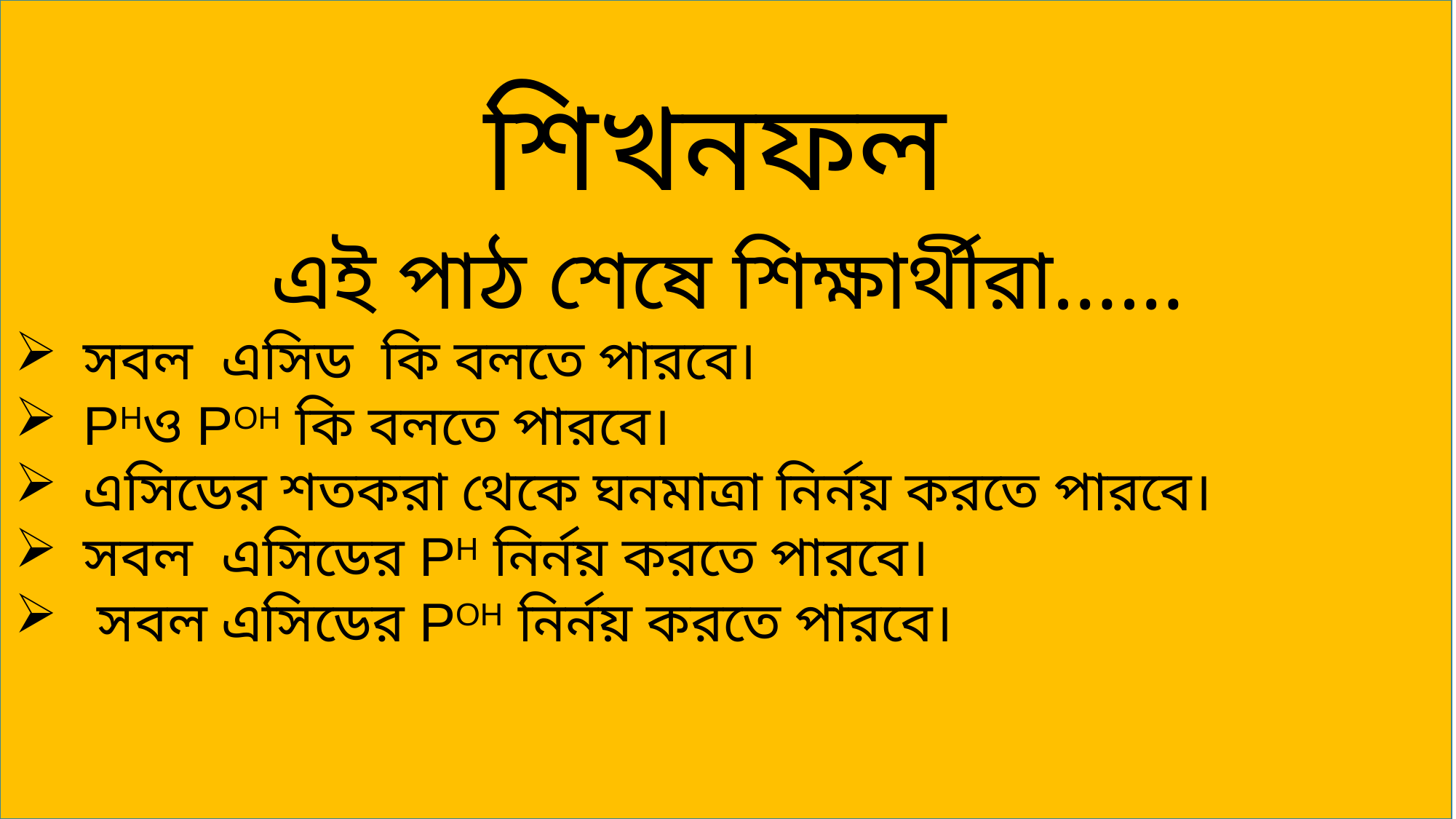

শিখনফল
এই পাঠ শেষে শিক্ষার্থীরা……
সবল  এসিড  কি বলতে পারবে।
PHও POH কি বলতে পারবে।
এসিডের শতকরা থেকে ঘনমাত্রা নির্নয় করতে পারবে।
সবল  এসিডের PH নির্নয় করতে পারবে।
 সবল এসিডের POH নির্নয় করতে পারবে।